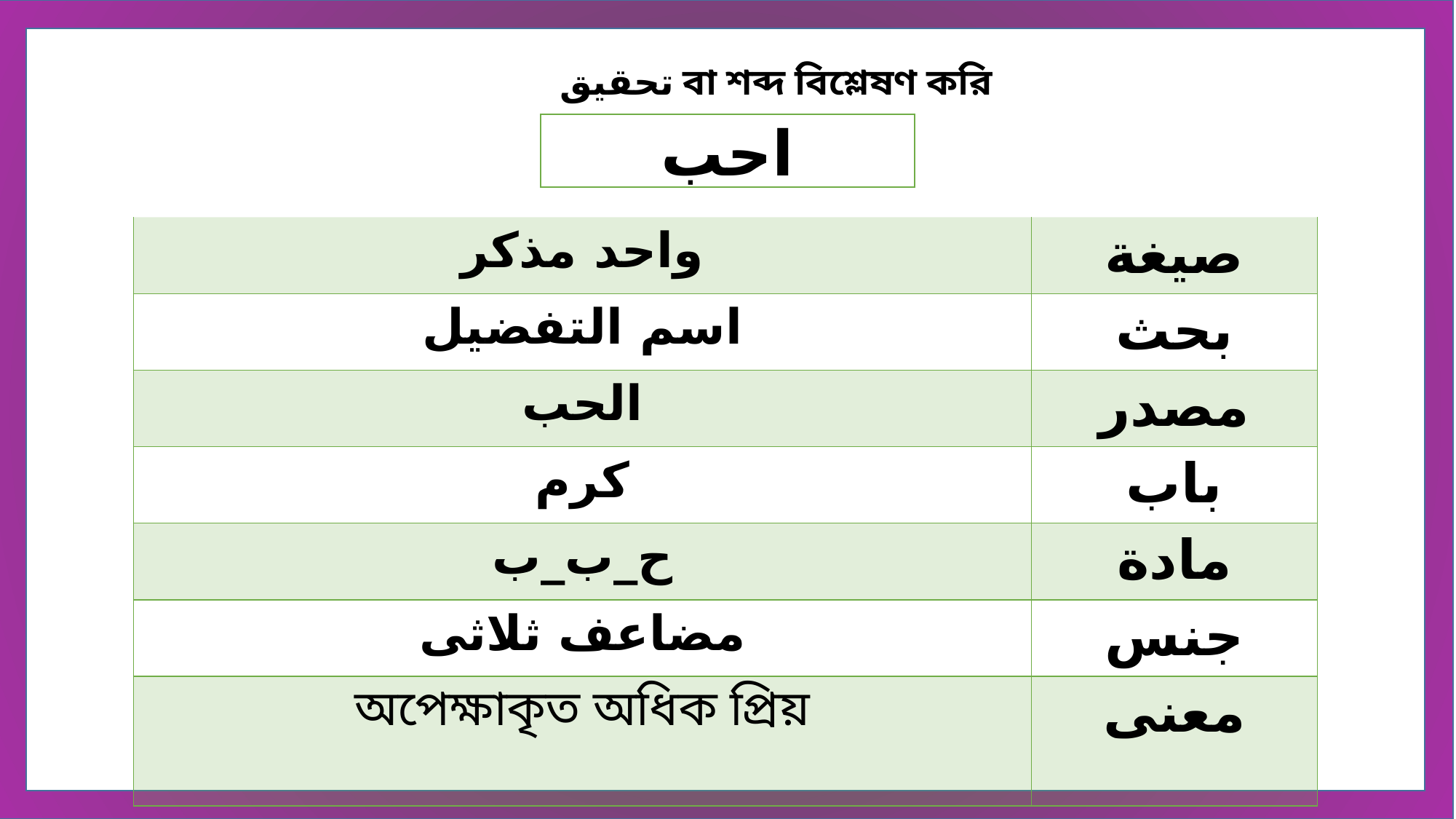

تحقيق বা শব্দ বিশ্লেষণ করি
احب

|  |  |
| --- | --- |
| واحد مذكر | صيغة |
| اسم التفضيل | بحث |
| الحب | مصدر |
| كرم | باب |
| ح\_ب\_ب | مادة |
| مضاعف ثلاثى | جنس |
| অপেক্ষাকৃত অধিক প্রিয় | معنى |